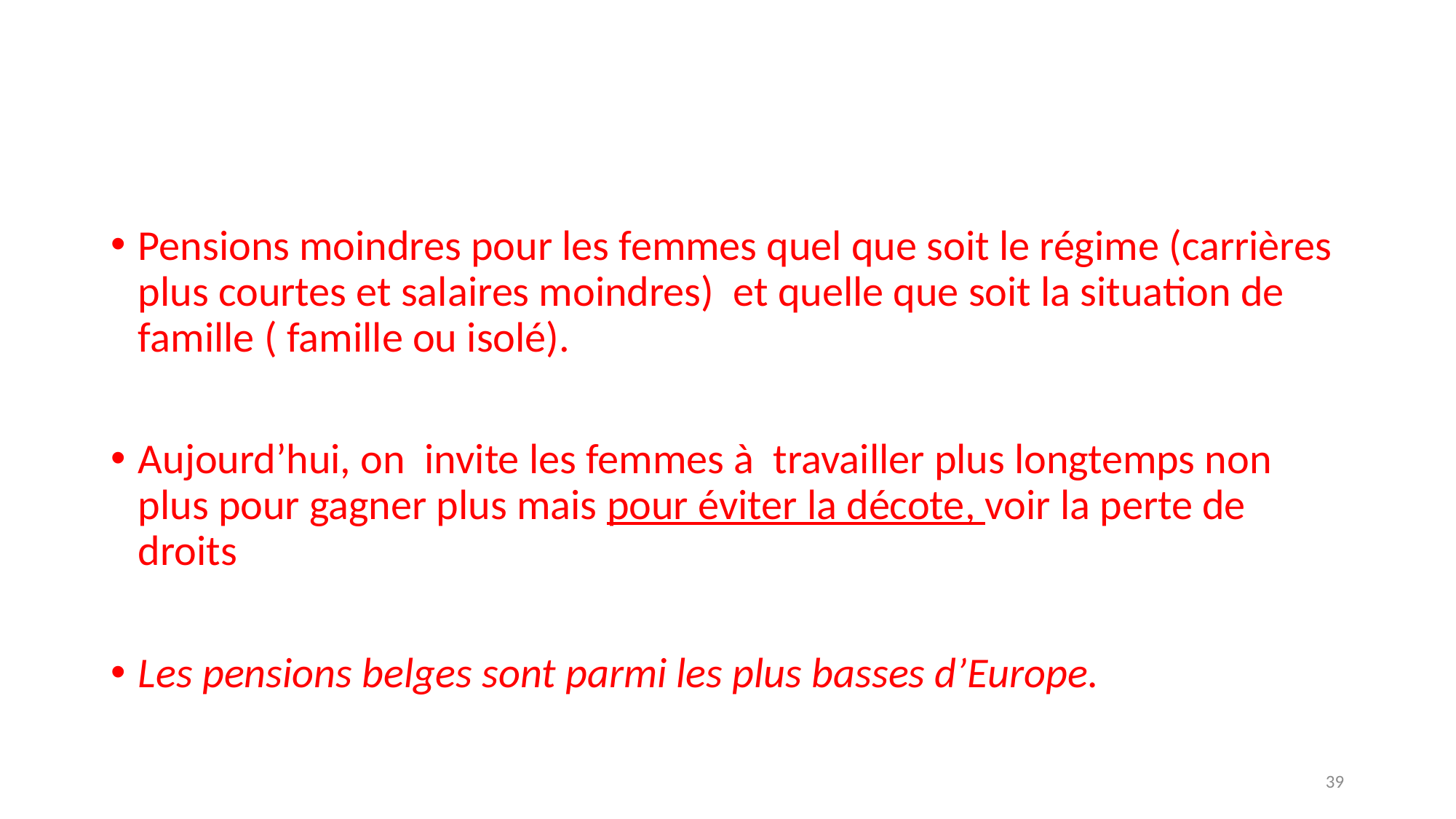

#
Pensions moindres pour les femmes quel que soit le régime (carrières plus courtes et salaires moindres)  et quelle que soit la situation de famille ( famille ou isolé).

Aujourd’hui, on  invite les femmes à  travailler plus longtemps non plus pour gagner plus mais pour éviter la décote, voir la perte de droits

Les pensions belges sont parmi les plus basses d’Europe.

39